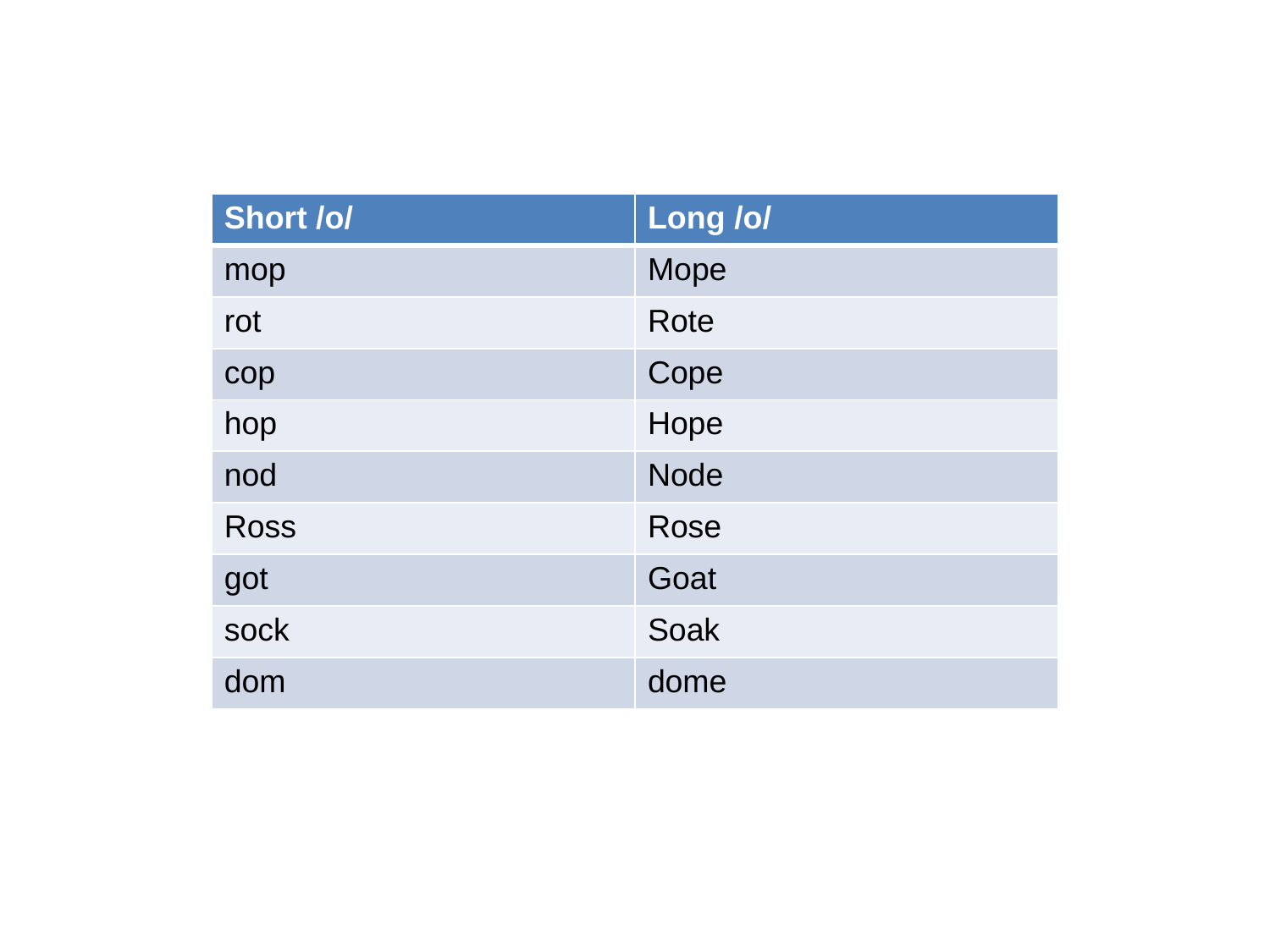

| Short /o/ | Long /o/ |
| --- | --- |
| mop | Mope |
| rot | Rote |
| cop | Cope |
| hop | Hope |
| nod | Node |
| Ross | Rose |
| got | Goat |
| sock | Soak |
| dom | dome |